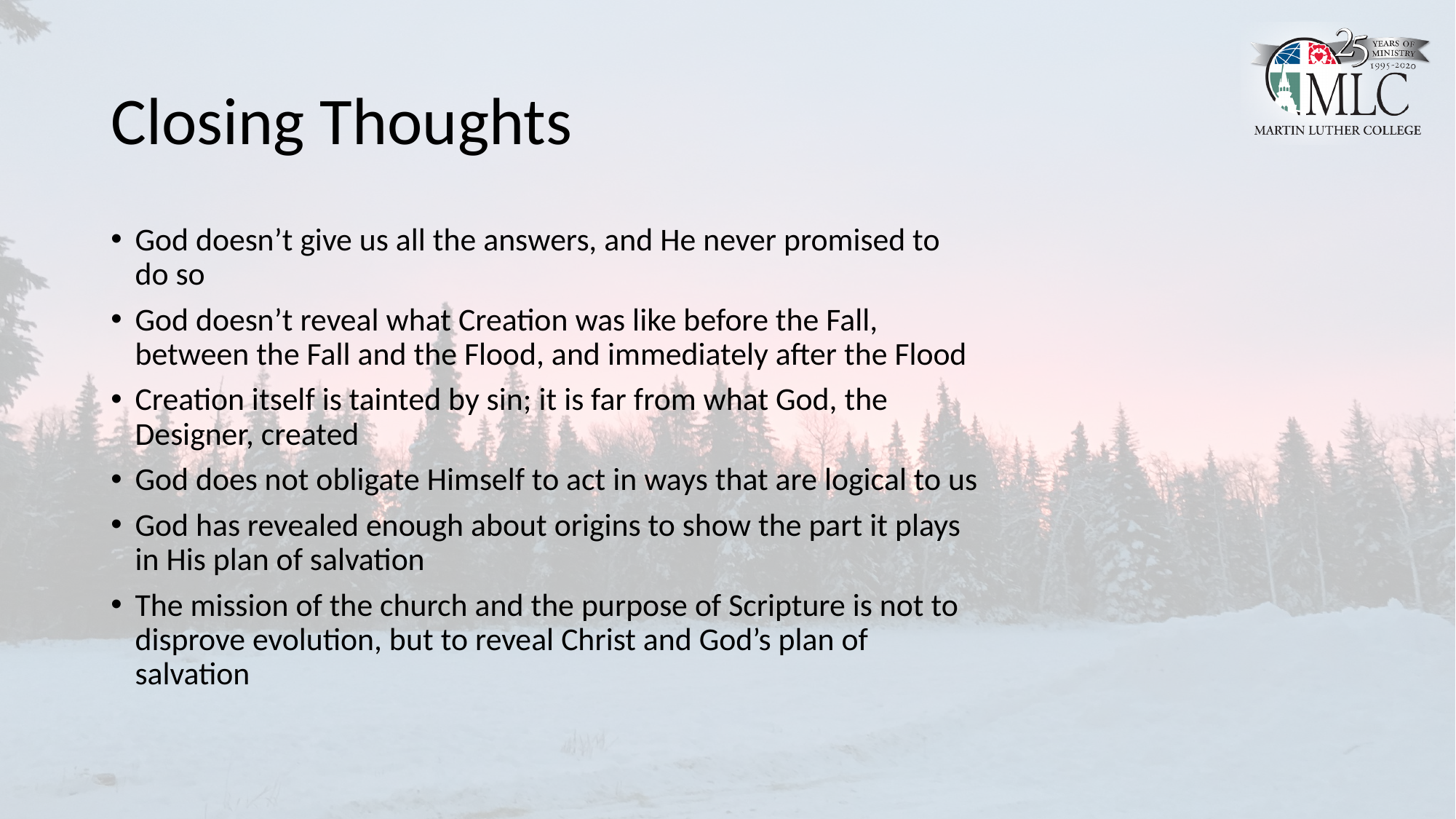

# Closing Thoughts
God doesn’t give us all the answers, and He never promised to do so
God doesn’t reveal what Creation was like before the Fall, between the Fall and the Flood, and immediately after the Flood
Creation itself is tainted by sin; it is far from what God, the Designer, created
God does not obligate Himself to act in ways that are logical to us
God has revealed enough about origins to show the part it plays in His plan of salvation
The mission of the church and the purpose of Scripture is not to disprove evolution, but to reveal Christ and God’s plan of salvation